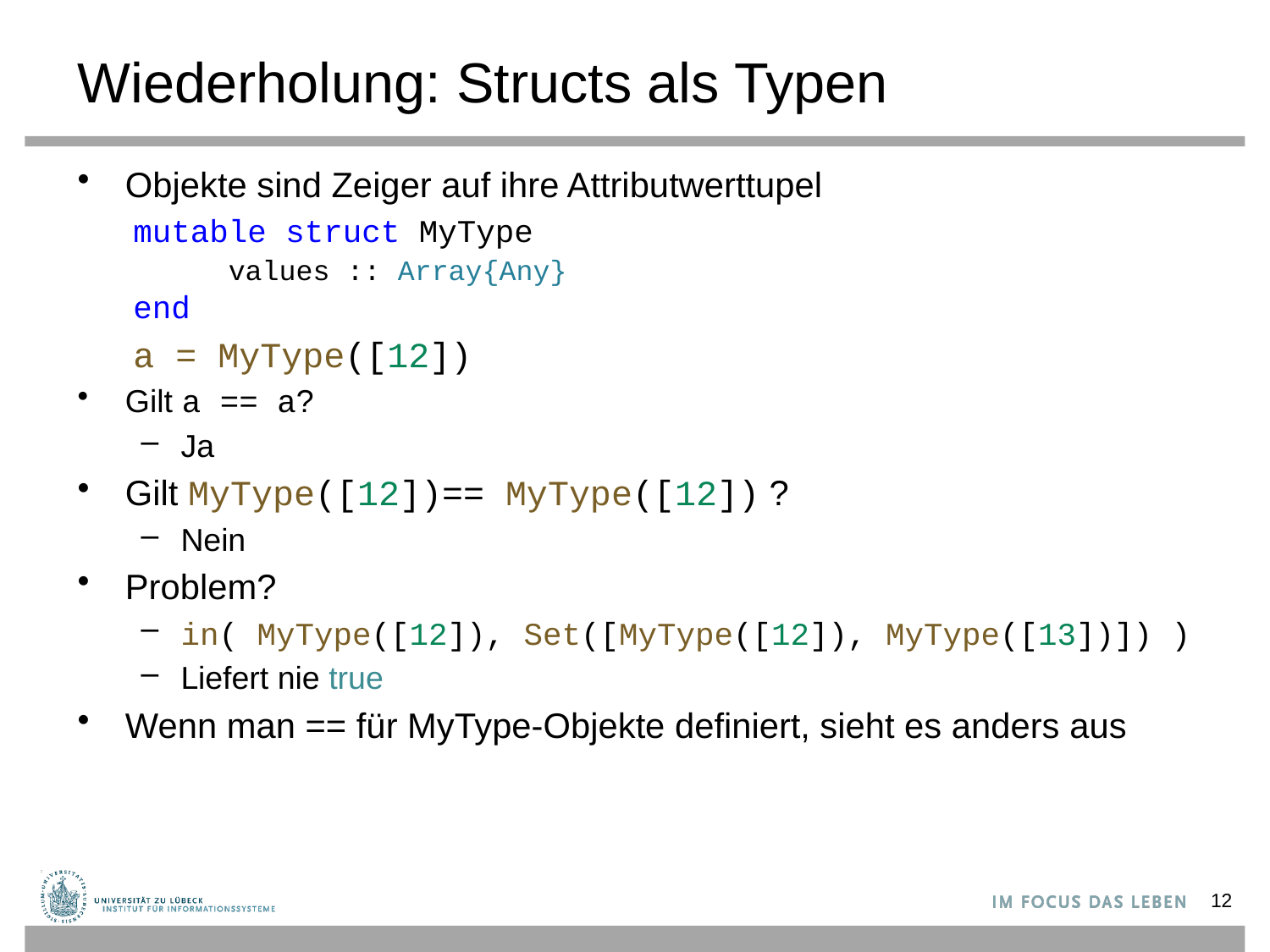

# Wiederholung: Structs als Typen
Objekte sind Zeiger auf ihre Attributwerttupel
mutable struct MyType
     values :: Array{Any}
end
a = MyType([12])
Gilt a == a?
Ja
Gilt MyType([12])== MyType([12]) ?
Nein
Problem?
in( MyType([12]), Set([MyType([12]), MyType([13])]) )
Liefert nie true
Wenn man == für MyType-Objekte definiert, sieht es anders aus

12